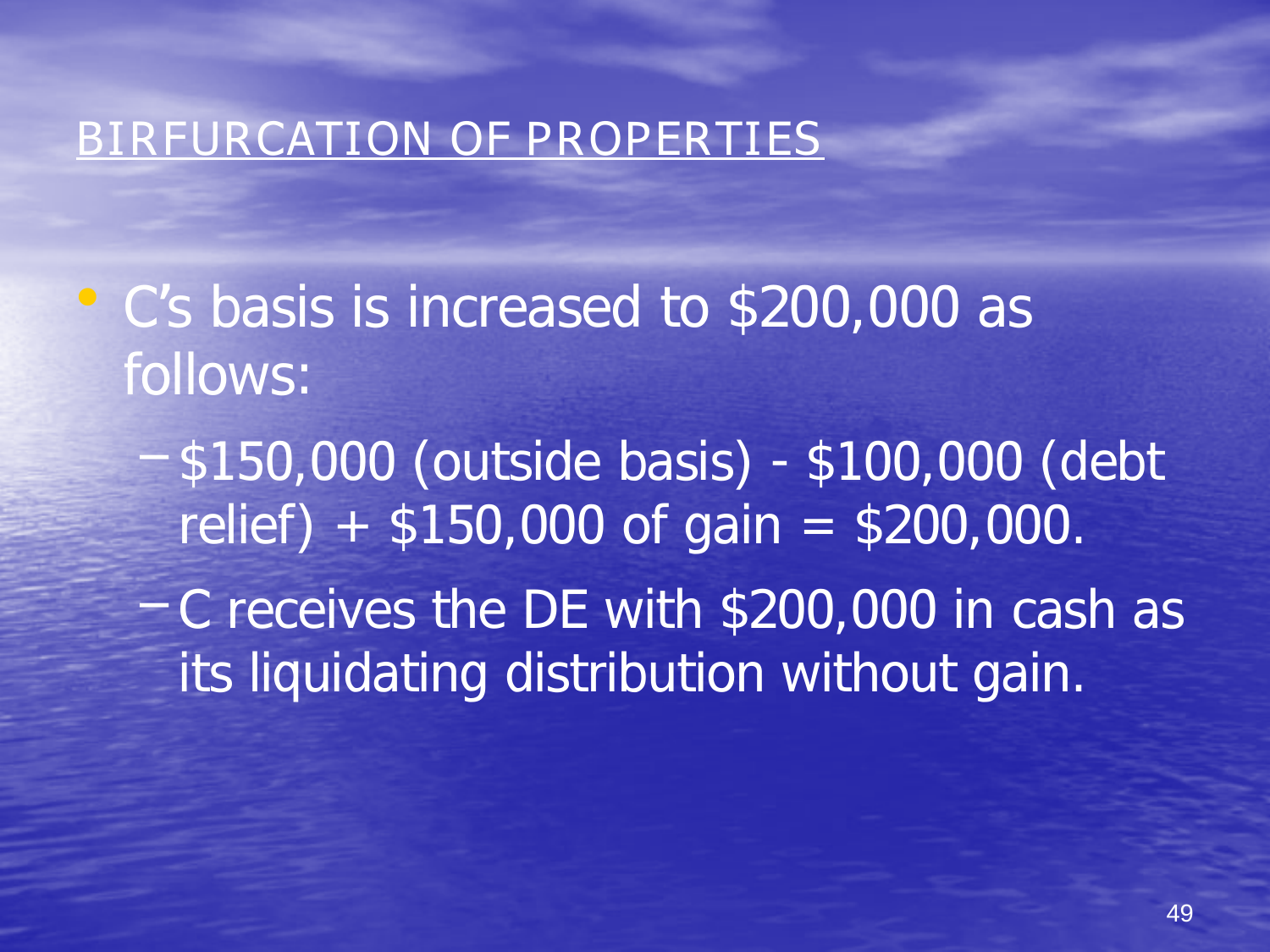

# BIRFURCATION OF PROPERTIES
C’s basis is increased to $200,000 as follows:
$150,000 (outside basis) - $100,000 (debt relief) + $150,000 of gain = $200,000.
C receives the DE with $200,000 in cash as its liquidating distribution without gain.

49